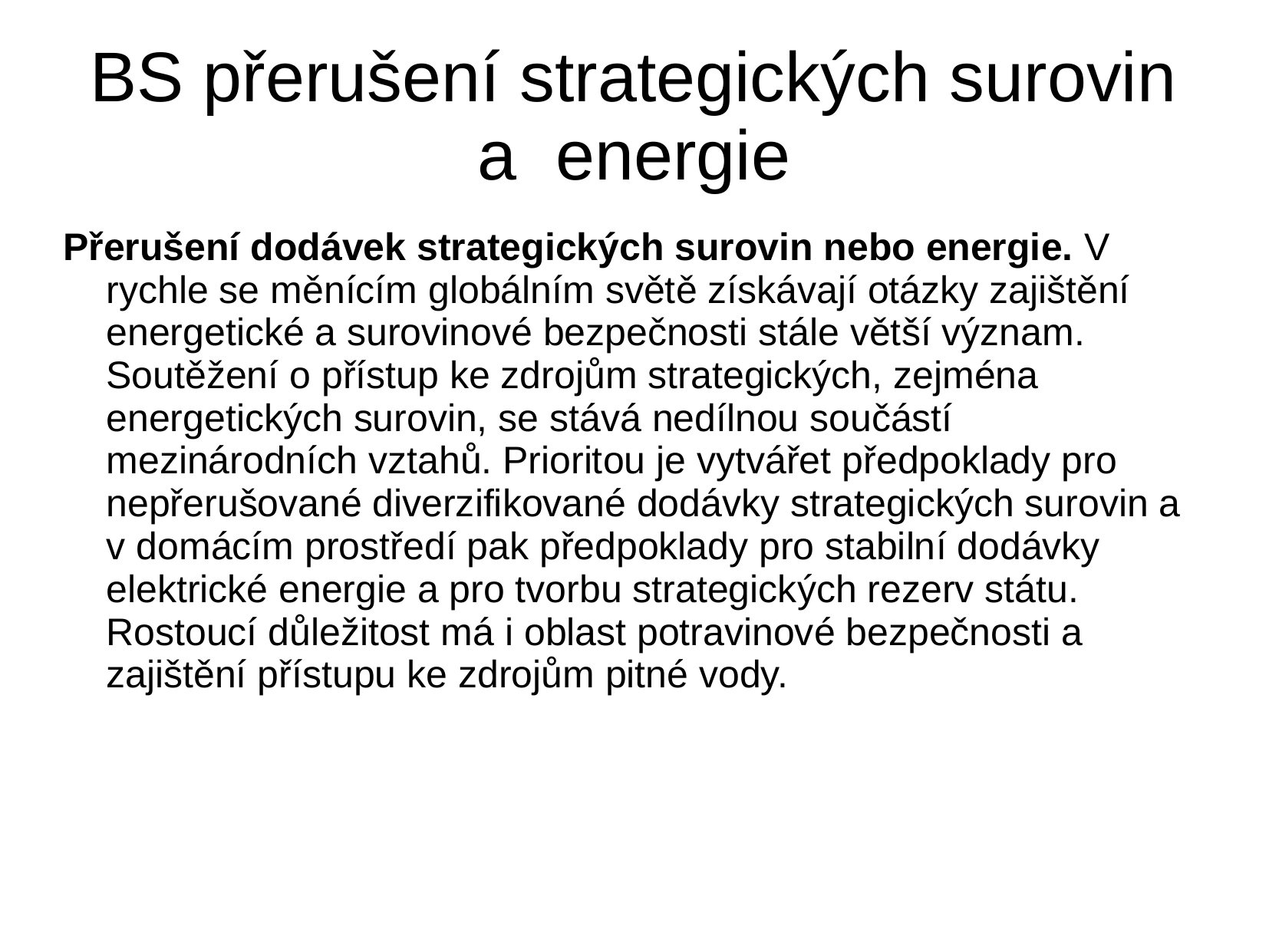

# BS přerušení strategických surovin a  energie
Přerušení dodávek strategických surovin nebo energie. V rychle se měnícím globálním světě získávají otázky zajištění energetické a surovinové bezpečnosti stále větší význam. Soutěžení o přístup ke zdrojům strategických, zejména energetických surovin, se stává nedílnou součástí mezinárodních vztahů. Prioritou je vytvářet předpoklady pro nepřerušované diverzifikované dodávky strategických surovin a v domácím prostředí pak předpoklady pro stabilní dodávky elektrické energie a pro tvorbu strategických rezerv státu. Rostoucí důležitost má i oblast potravinové bezpečnosti a zajištění přístupu ke zdrojům pitné vody.